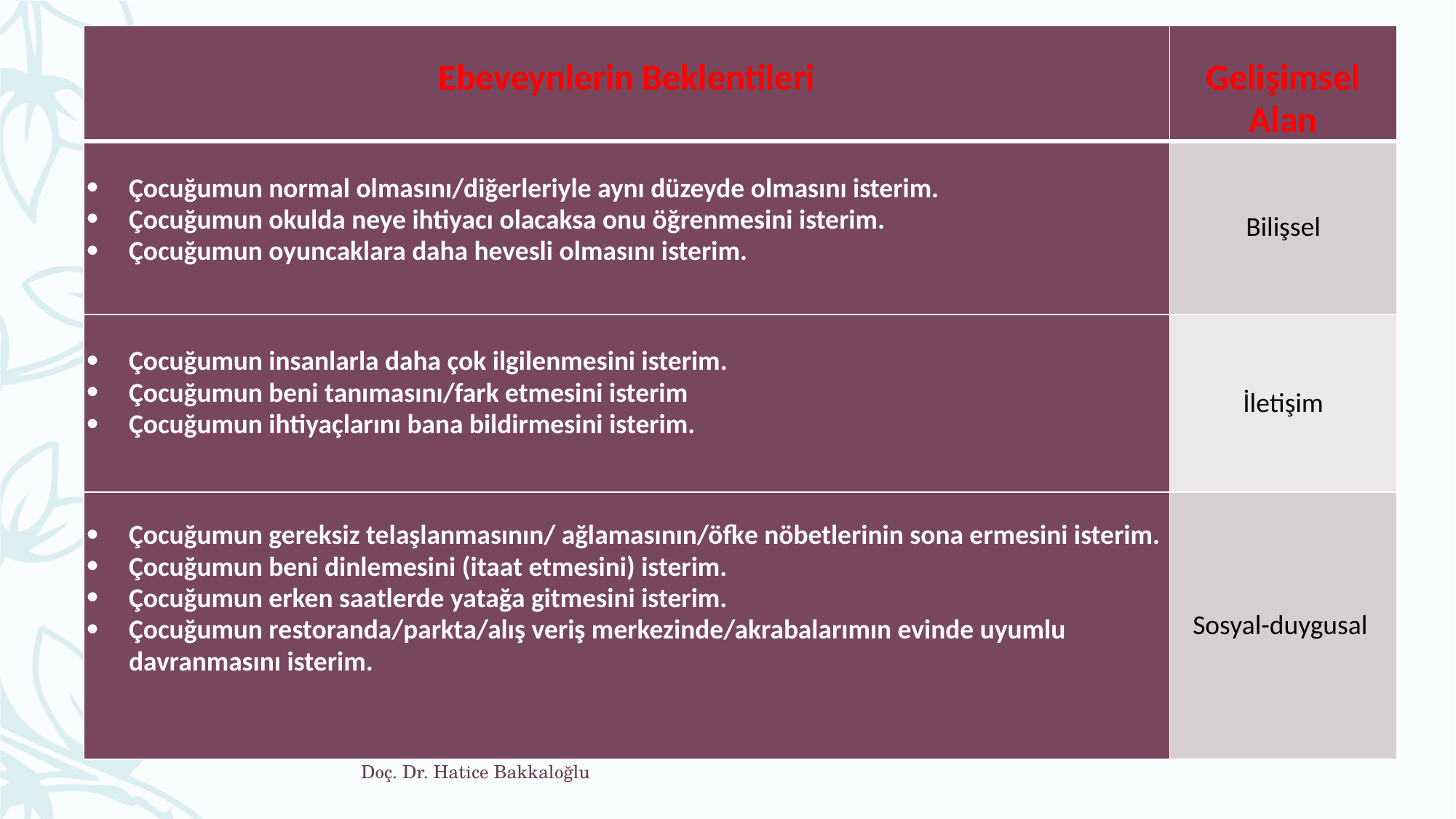

| Ebeveynlerin Beklentileri | Gelişimsel Alan |
| --- | --- |
| Çocuğumun normal olmasını/diğerleriyle aynı düzeyde olmasını isterim. Çocuğumun okulda neye ihtiyacı olacaksa onu öğrenmesini isterim. Çocuğumun oyuncaklara daha hevesli olmasını isterim. | Bilişsel |
| Çocuğumun insanlarla daha çok ilgilenmesini isterim. Çocuğumun beni tanımasını/fark etmesini isterim Çocuğumun ihtiyaçlarını bana bildirmesini isterim. | İletişim |
| Çocuğumun gereksiz telaşlanmasının/ ağlamasının/öfke nöbetlerinin sona ermesini isterim. Çocuğumun beni dinlemesini (itaat etmesini) isterim. Çocuğumun erken saatlerde yatağa gitmesini isterim. Çocuğumun restoranda/parkta/alış veriş merkezinde/akrabalarımın evinde uyumlu davranmasını isterim. | Sosyal-duygusal |
Doç. Dr. Hatice Bakkaloğlu